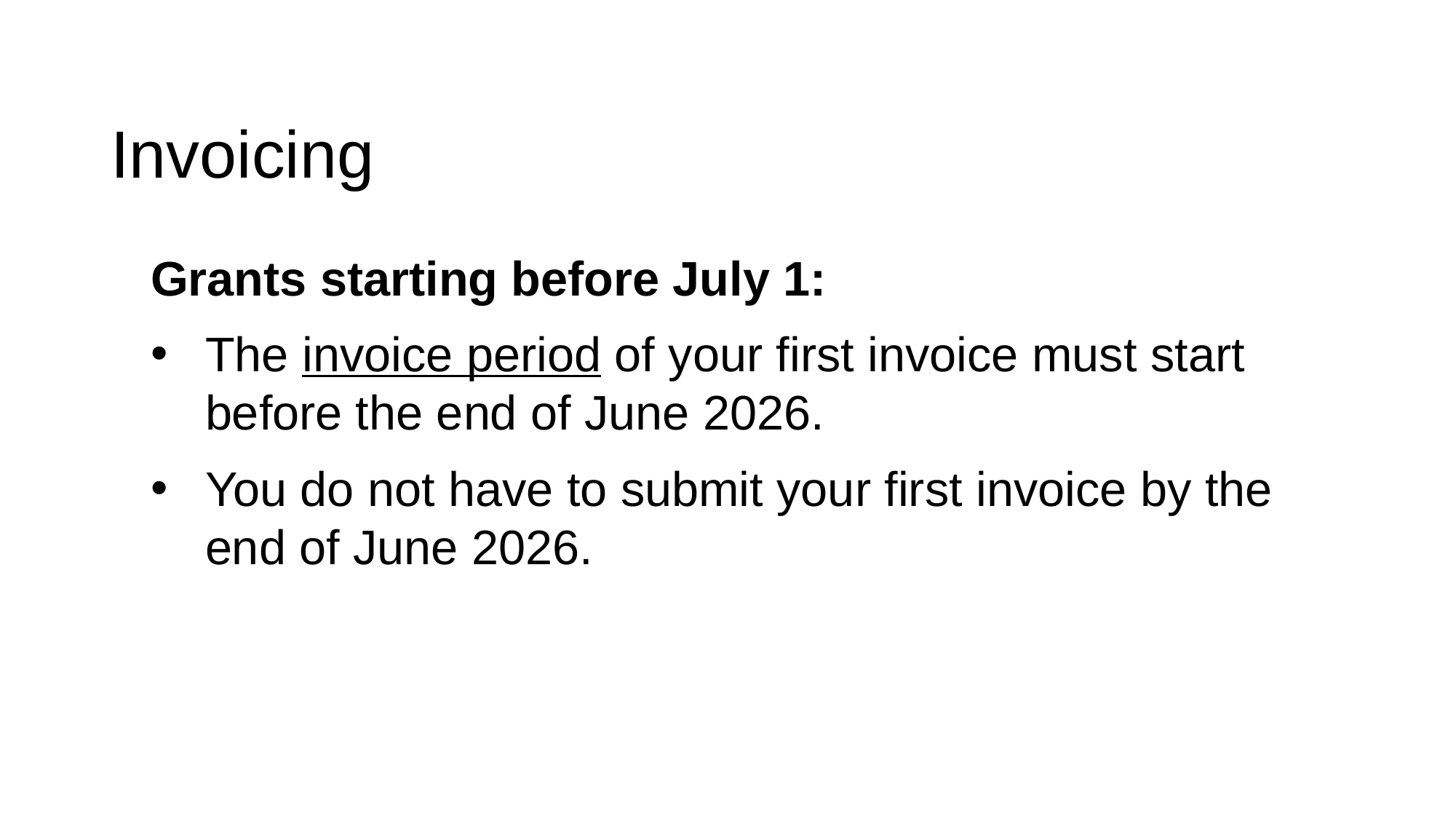

Invoicing
Grants starting before July 1:
The invoice period of your first invoice must start before the end of June 2026.
You do not have to submit your first invoice by the end of June 2026.